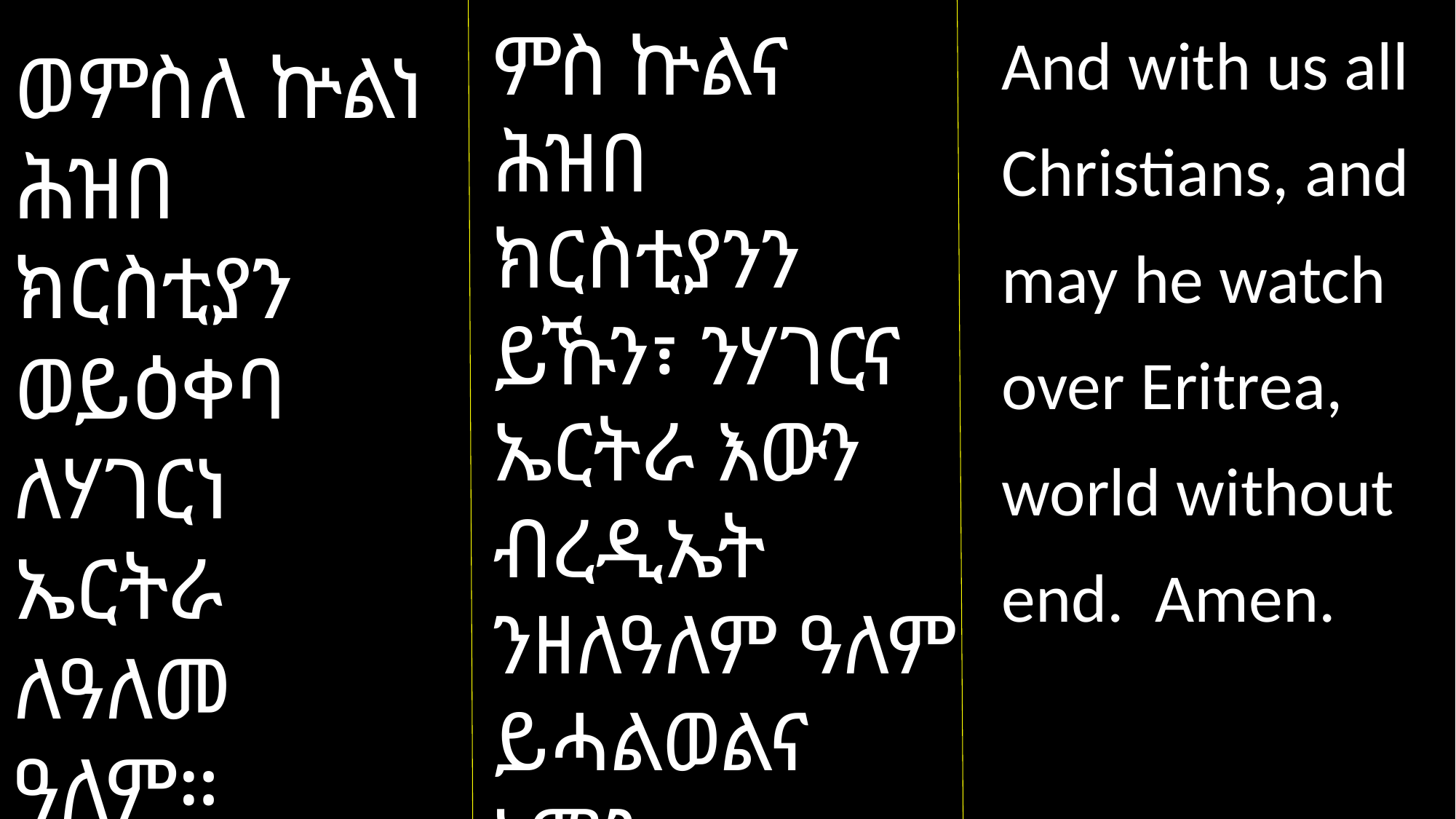

And with us all Christians, and may he watch over Eritrea, world without end.  Amen.

ምስ ኵልና  ሕዝበ ክርስቲያንን ይኹን፣ ንሃገርና ኤርትራ እውን ብረዲኤት ንዘለዓለም ዓለም ይሓልወልና ኣሜን።
ወምስለ ኵልነ ሕዝበ ክርስቲያን ወይዕቀባ ለሃገርነ ኤርትራ ለዓለመ ዓለም።
ኣሜን።